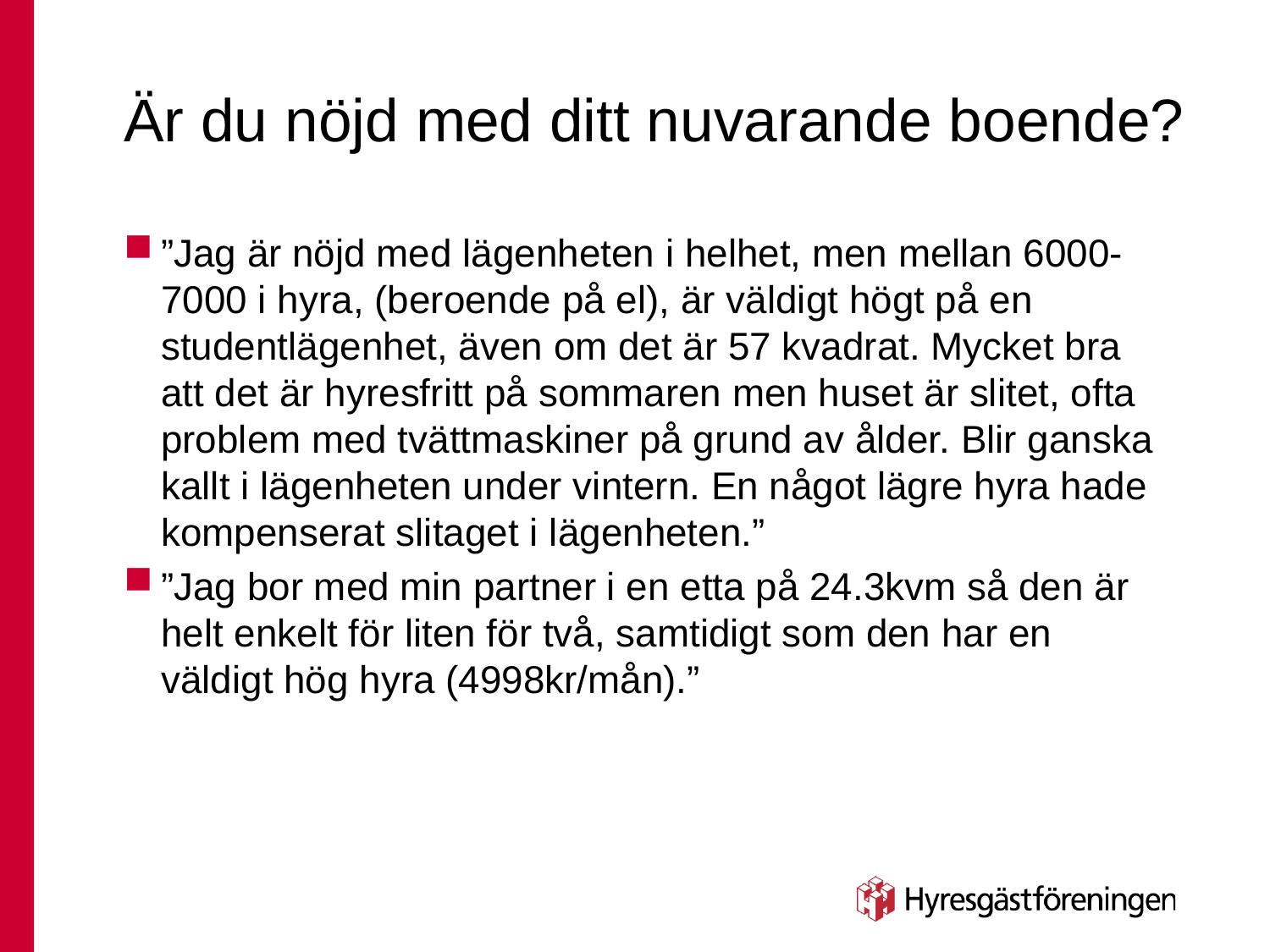

# Är du nöjd med ditt nuvarande boende?
”Jag är nöjd med lägenheten i helhet, men mellan 6000-7000 i hyra, (beroende på el), är väldigt högt på en studentlägenhet, även om det är 57 kvadrat. Mycket bra att det är hyresfritt på sommaren men huset är slitet, ofta problem med tvättmaskiner på grund av ålder. Blir ganska kallt i lägenheten under vintern. En något lägre hyra hade kompenserat slitaget i lägenheten.”
”Jag bor med min partner i en etta på 24.3kvm så den är helt enkelt för liten för två, samtidigt som den har en väldigt hög hyra (4998kr/mån).”